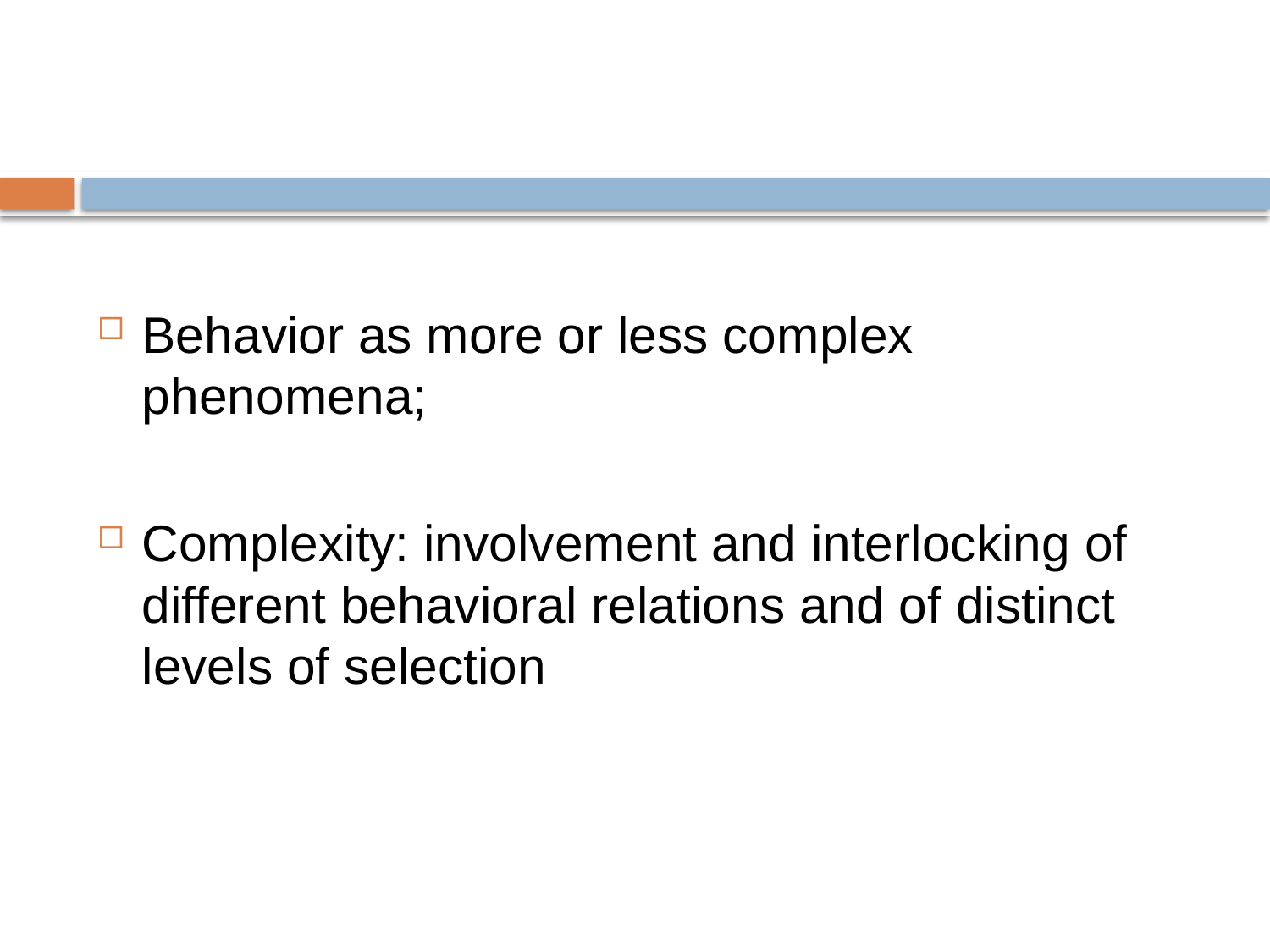

#

Behavior as more or less complex phenomena;

Complexity: involvement and interlocking of different behavioral relations and of distinct levels of selection